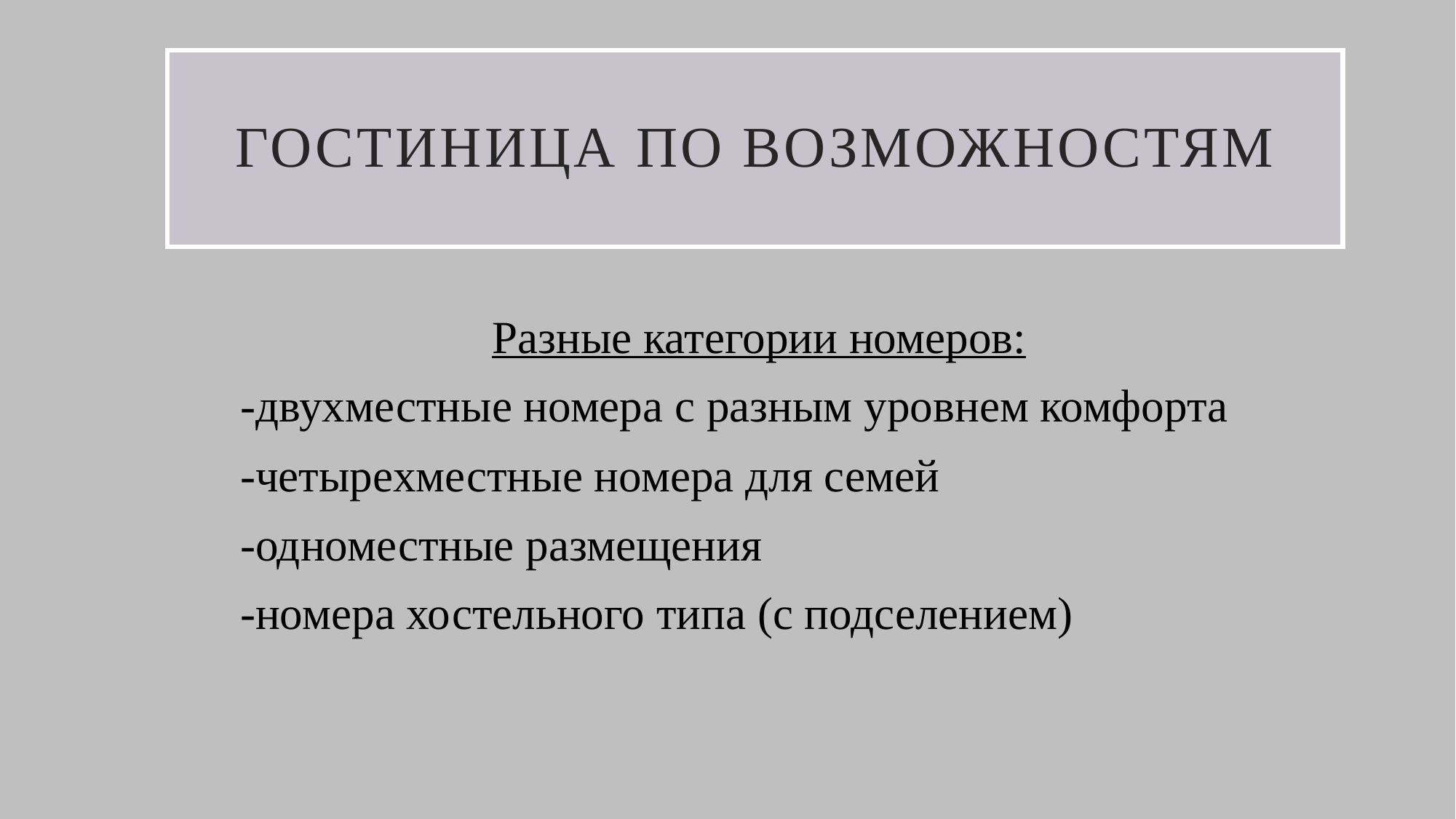

# Гостиница по возможностям
Разные категории номеров:
-двухместные номера с разным уровнем комфорта
-четырехместные номера для семей
-одноместные размещения
-номера хостельного типа (с подселением)